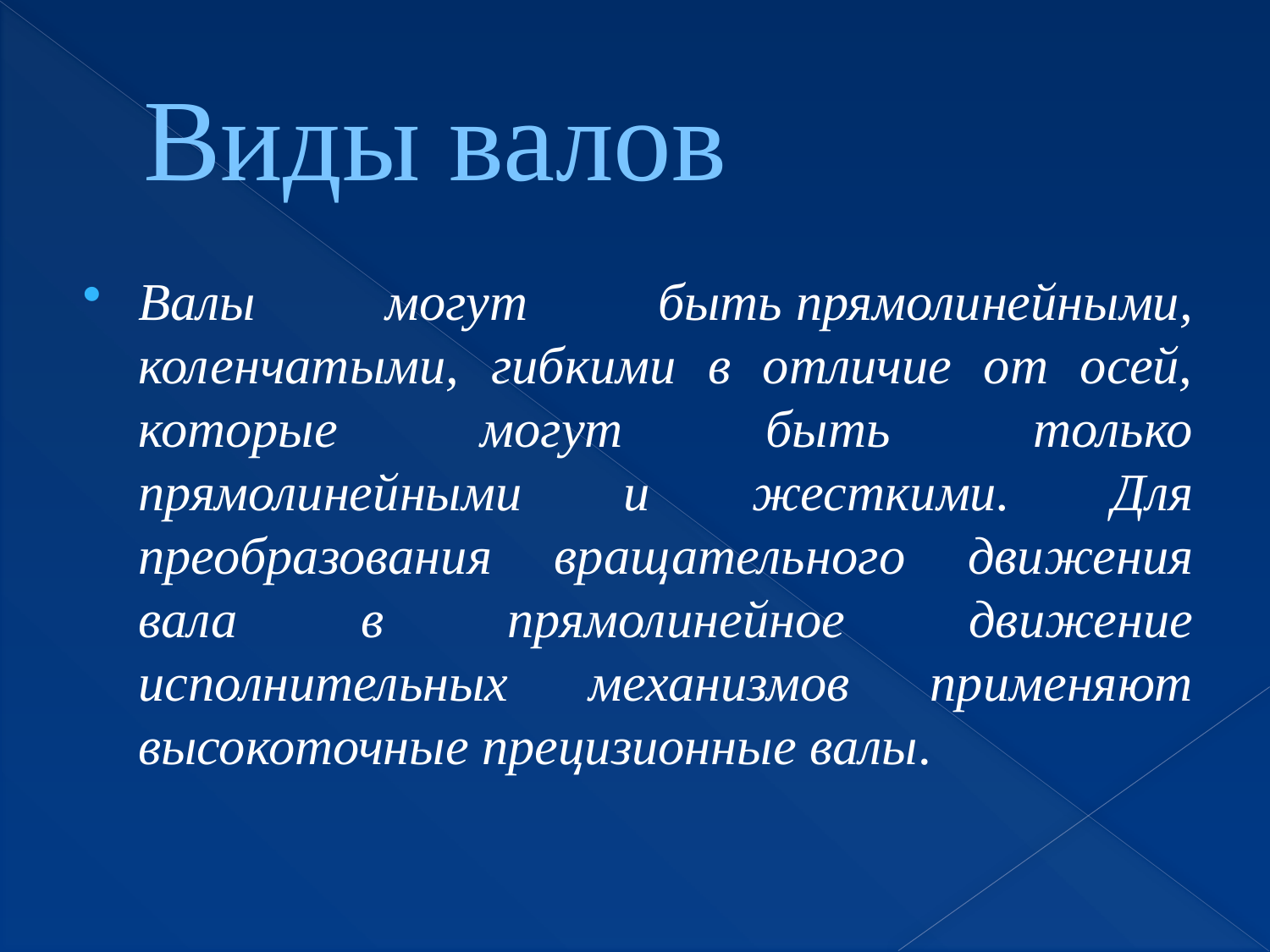

# Виды валов
Валы могут быть прямолинейными, коленчатыми, гибкими в отличие от осей, которые могут быть только прямолинейными и жесткими. Для преобразования вращательного движения вала в прямолинейное движение исполнительных механизмов применяют высокоточные прецизионные валы.